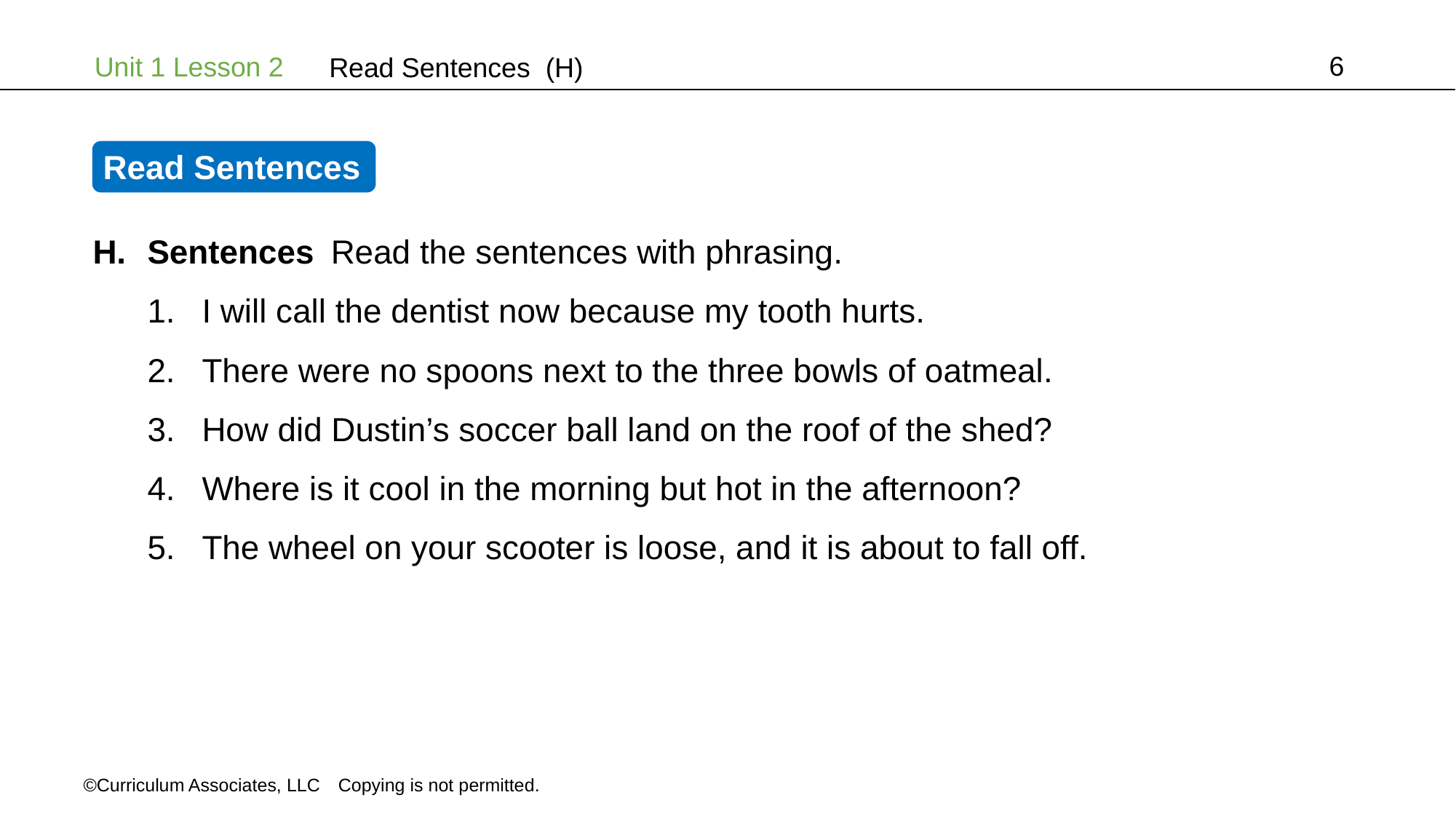

6
Read Sentences  (H)
Read Sentences

Sentences Read the sentences with phrasing.
I will call the dentist now because my tooth hurts.
There were no spoons next to the three bowls of oatmeal.
How did Dustin’s soccer ball land on the roof of the shed?
Where is it cool in the morning but hot in the afternoon?
The wheel on your scooter is loose, and it is about to fall off.